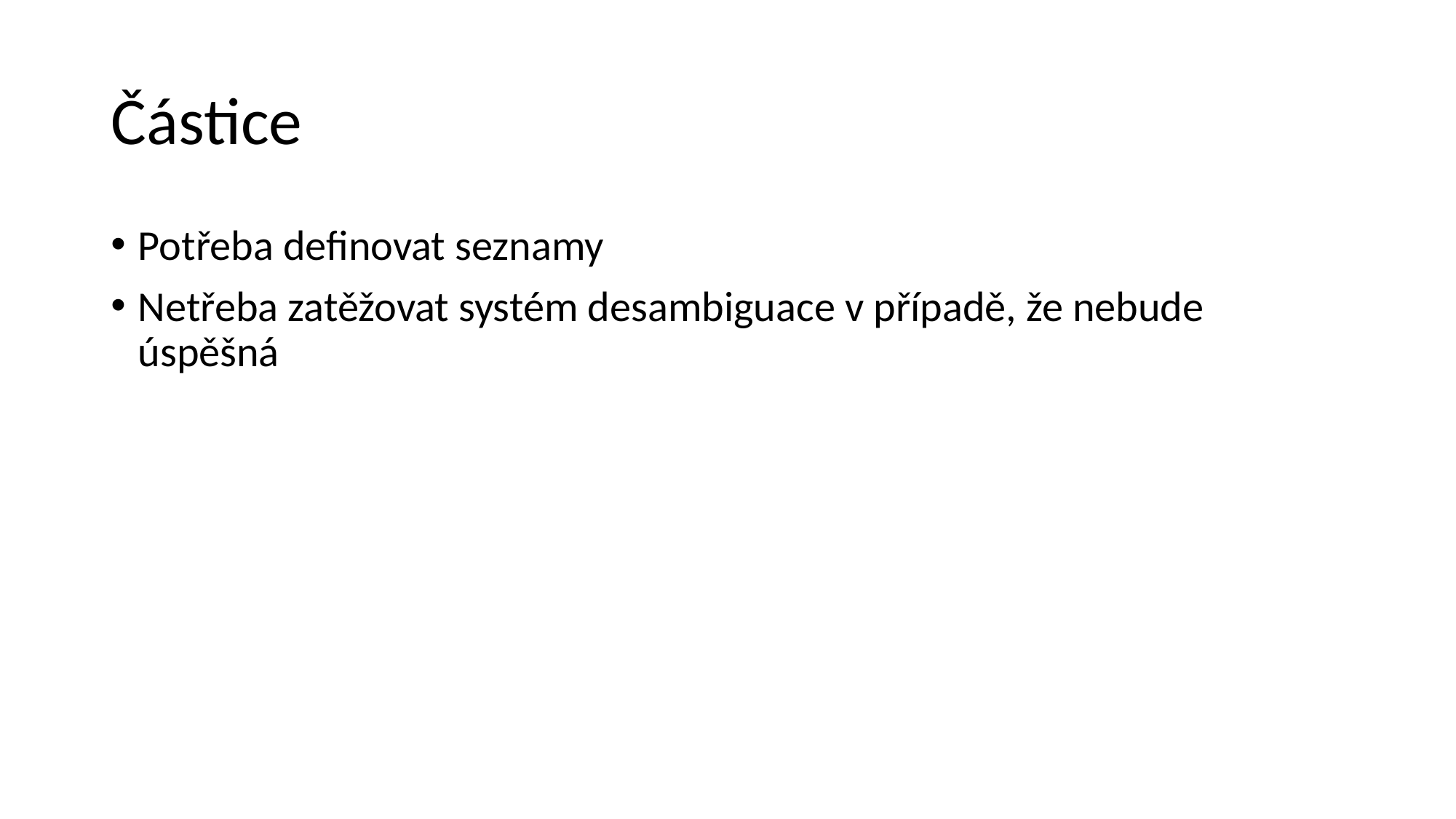

# Částice
Potřeba definovat seznamy
Netřeba zatěžovat systém desambiguace v případě, že nebude úspěšná